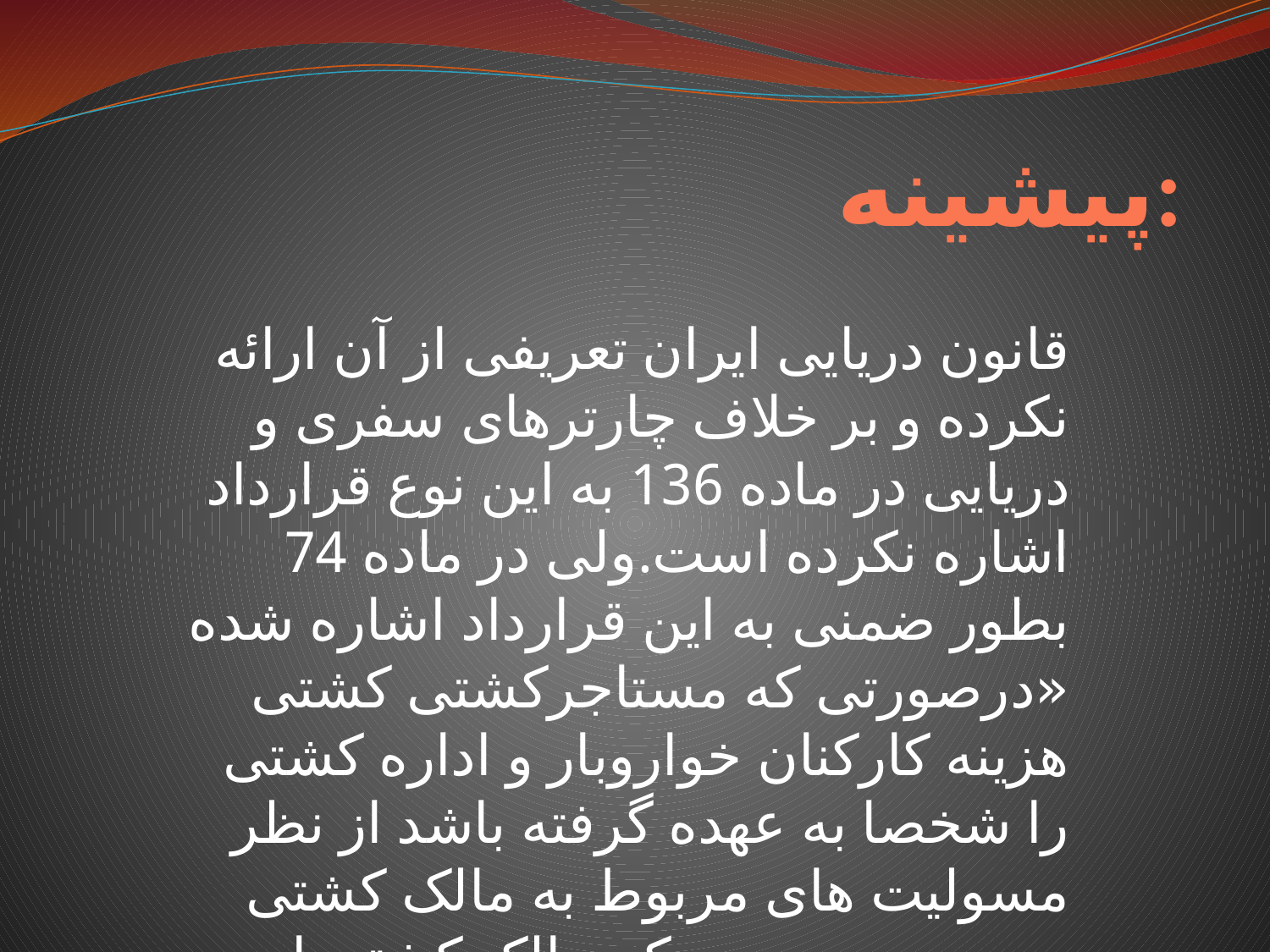

# پیشینه:
قانون دریایی ایران تعریفی از آن ارائه نکرده و بر خلاف چارترهای سفری و دریایی در ماده 136 به این نوع قرارداد اشاره نکرده است.ولی در ماده 74 بطور ضمنی به این قرارداد اشاره شده «درصورتی که مستاجرکشتی کشتی هزینه کارکنان خواروبار و اداره کشتی را شخصا به عهده گرفته باشد از نظر مسولیت های مربوط به مالک کشتی در حکم مالک کشتی است»